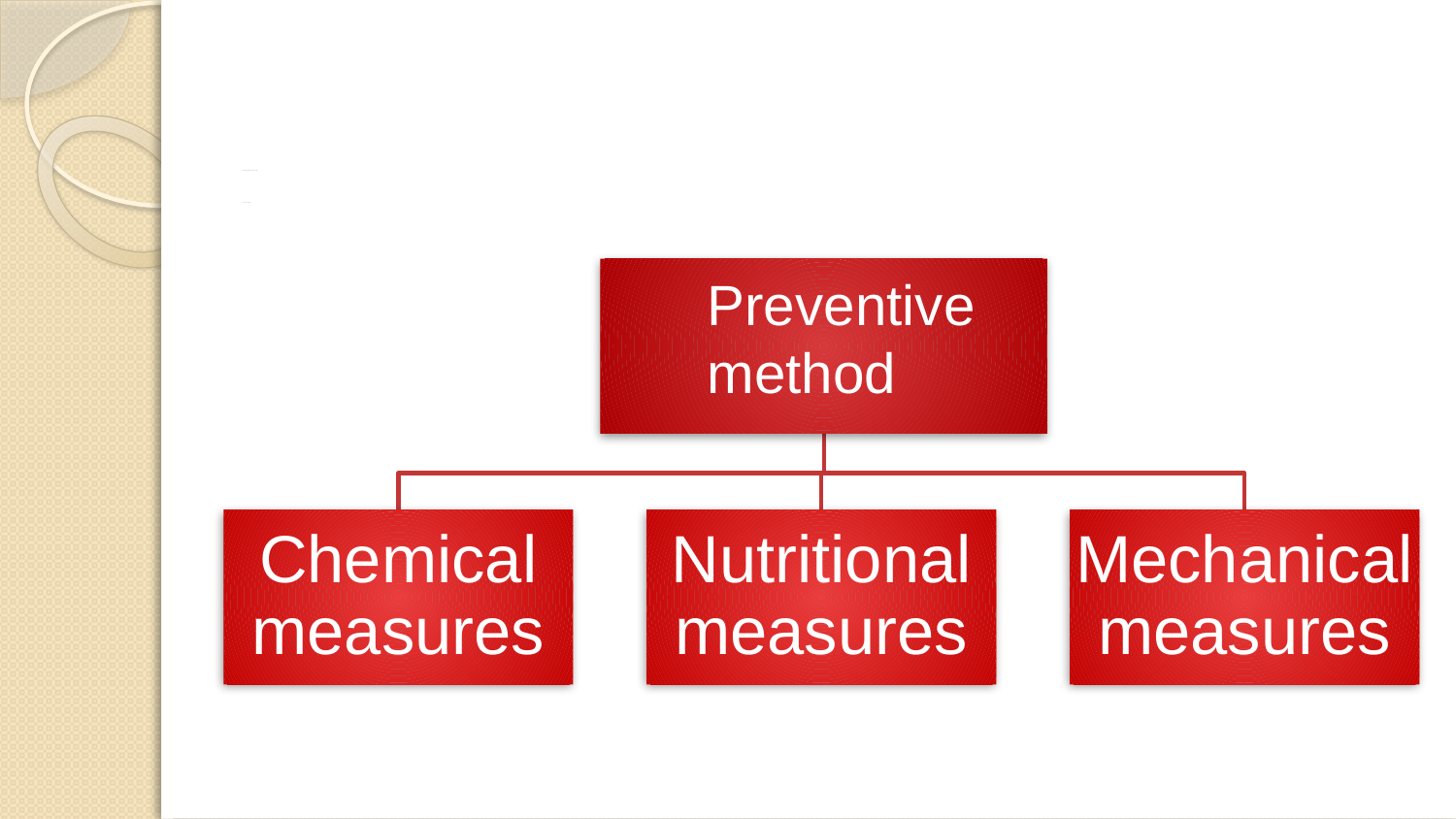

# Preventive measures of caries control ds for caries control

Chemical measures
Nutritional measures
Mechanical measures
Preventive method